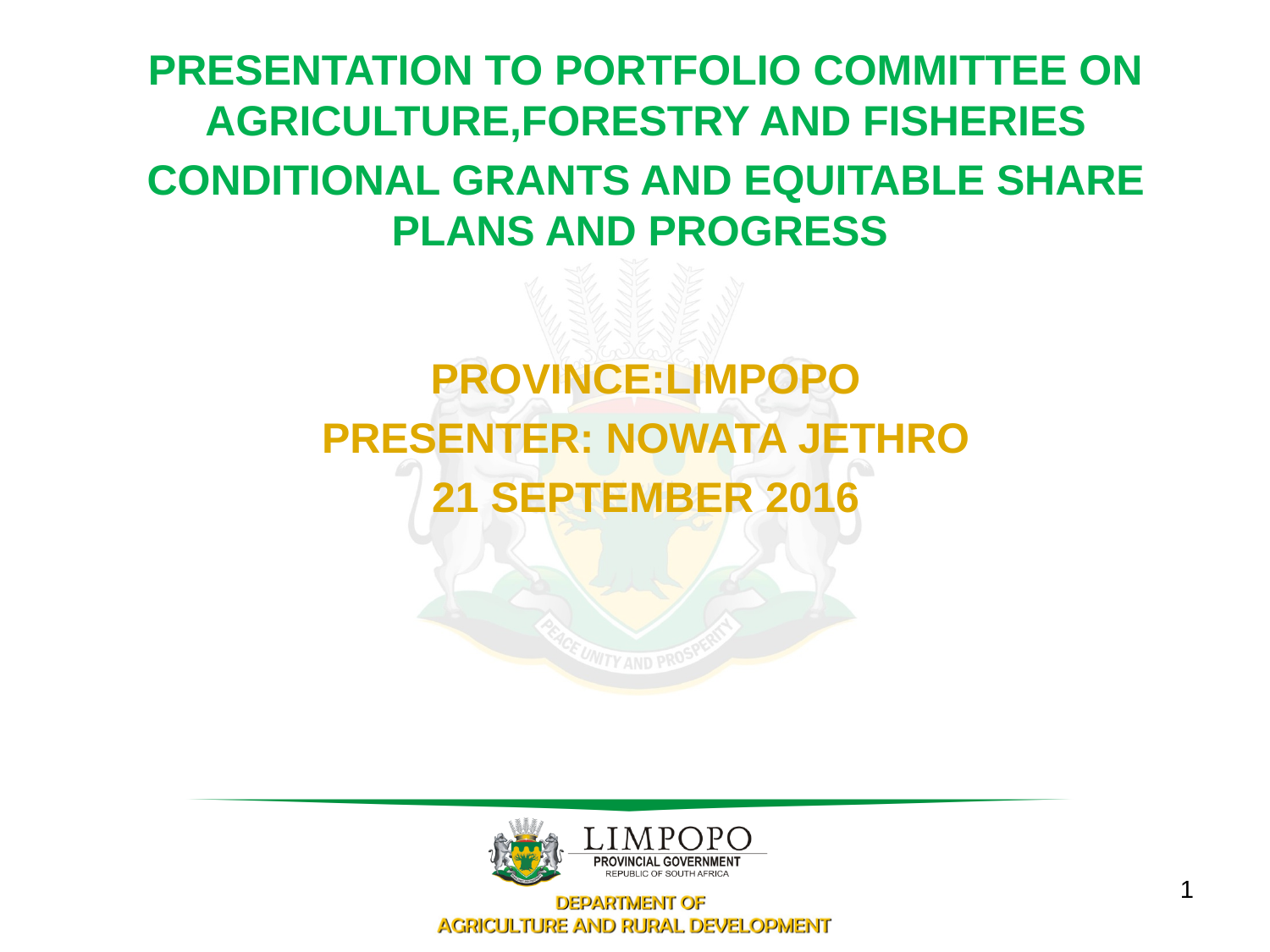

PRESENTATION TO PORTFOLIO COMMITTEE ON AGRICULTURE,FORESTRY AND FISHERIES
CONDITIONAL GRANTS AND EQUITABLE SHARE PLANS AND PROGRESS

PROVINCE:LIMPOPO
PRESENTER: NOWATA JETHRO
21 SEPTEMBER 2016
#
1